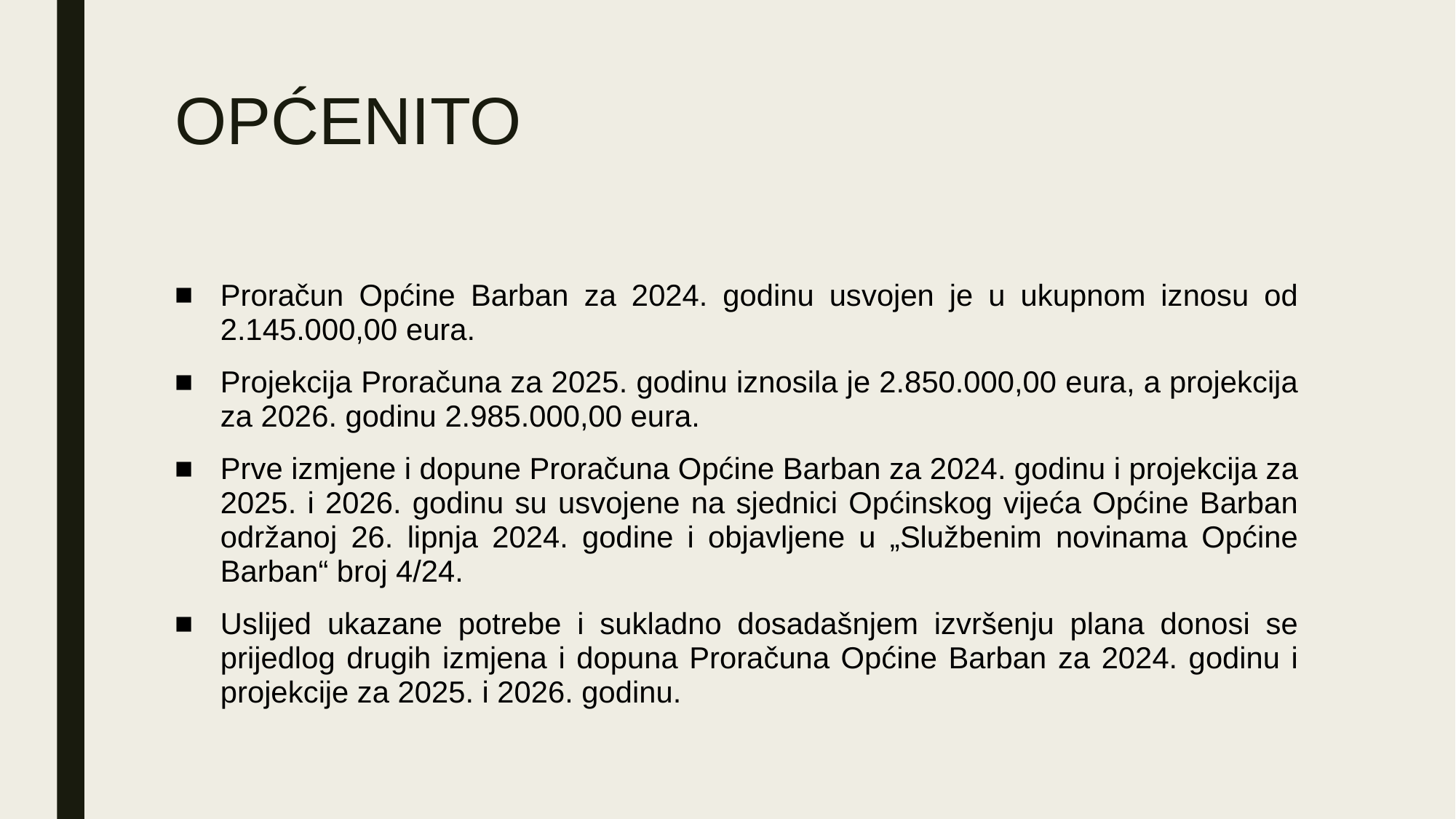

# OPĆENITO
Proračun Općine Barban za 2024. godinu usvojen je u ukupnom iznosu od 2.145.000,00 eura.
Projekcija Proračuna za 2025. godinu iznosila je 2.850.000,00 eura, a projekcija za 2026. godinu 2.985.000,00 eura.
Prve izmjene i dopune Proračuna Općine Barban za 2024. godinu i projekcija za 2025. i 2026. godinu su usvojene na sjednici Općinskog vijeća Općine Barban održanoj 26. lipnja 2024. godine i objavljene u „Službenim novinama Općine Barban“ broj 4/24.
Uslijed ukazane potrebe i sukladno dosadašnjem izvršenju plana donosi se prijedlog drugih izmjena i dopuna Proračuna Općine Barban za 2024. godinu i projekcije za 2025. i 2026. godinu.